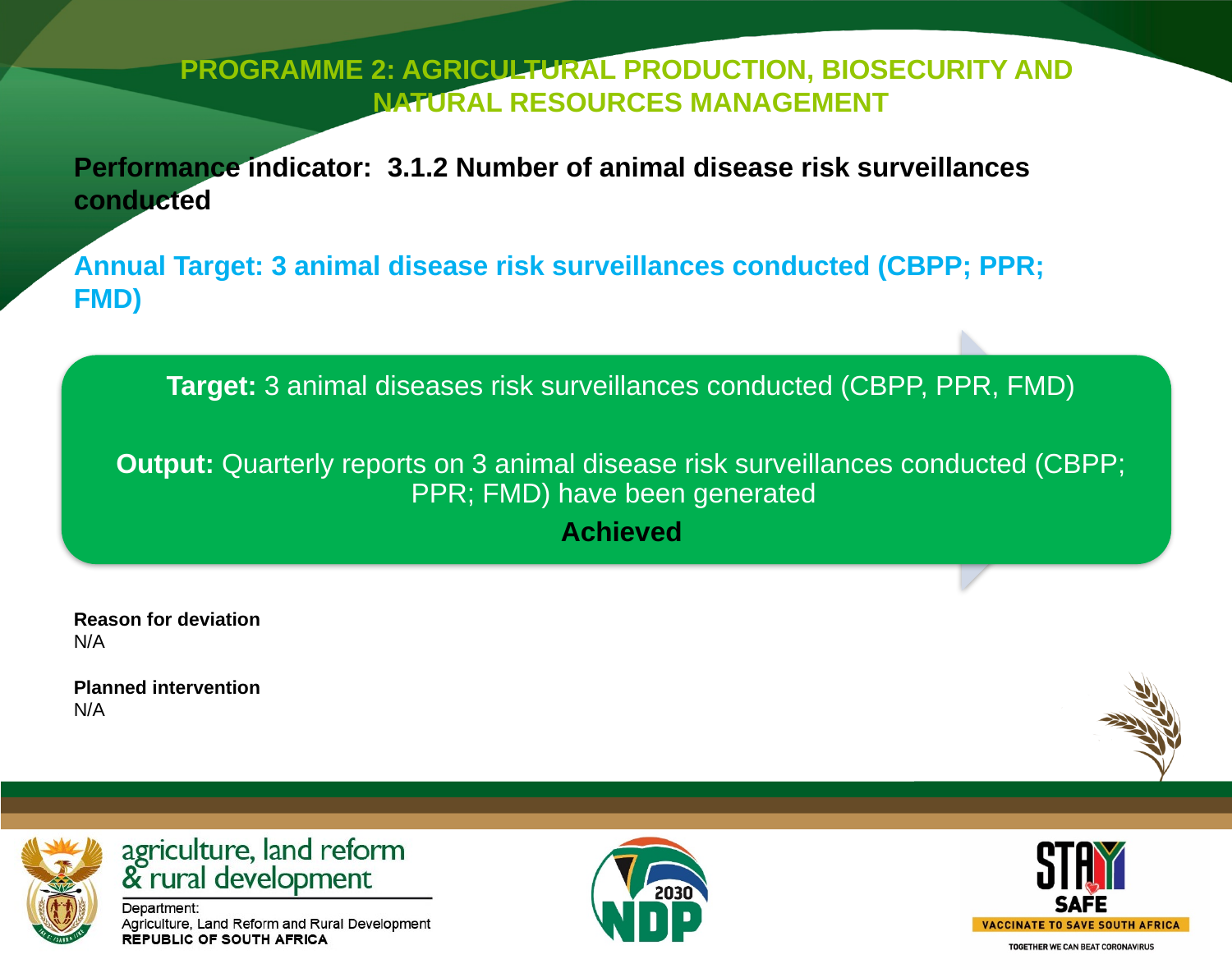

PROGRAMME 2: AGRICULTURAL PRODUCTION, BIOSECURITY AND
 NATURAL RESOURCES MANAGEMENT

Performance indicator:  3.1.2 Number of animal disease risk surveillances conducted

Annual Target: 3 animal disease risk surveillances conducted (CBPP; PPR; FMD)
Target: 3 animal diseases risk surveillances conducted (CBPP, PPR, FMD)

Output: Quarterly reports on 3 animal disease risk surveillances conducted (CBPP; PPR; FMD) have been generated
 Achieved
Reason for deviation
N/A

Planned intervention
N/A